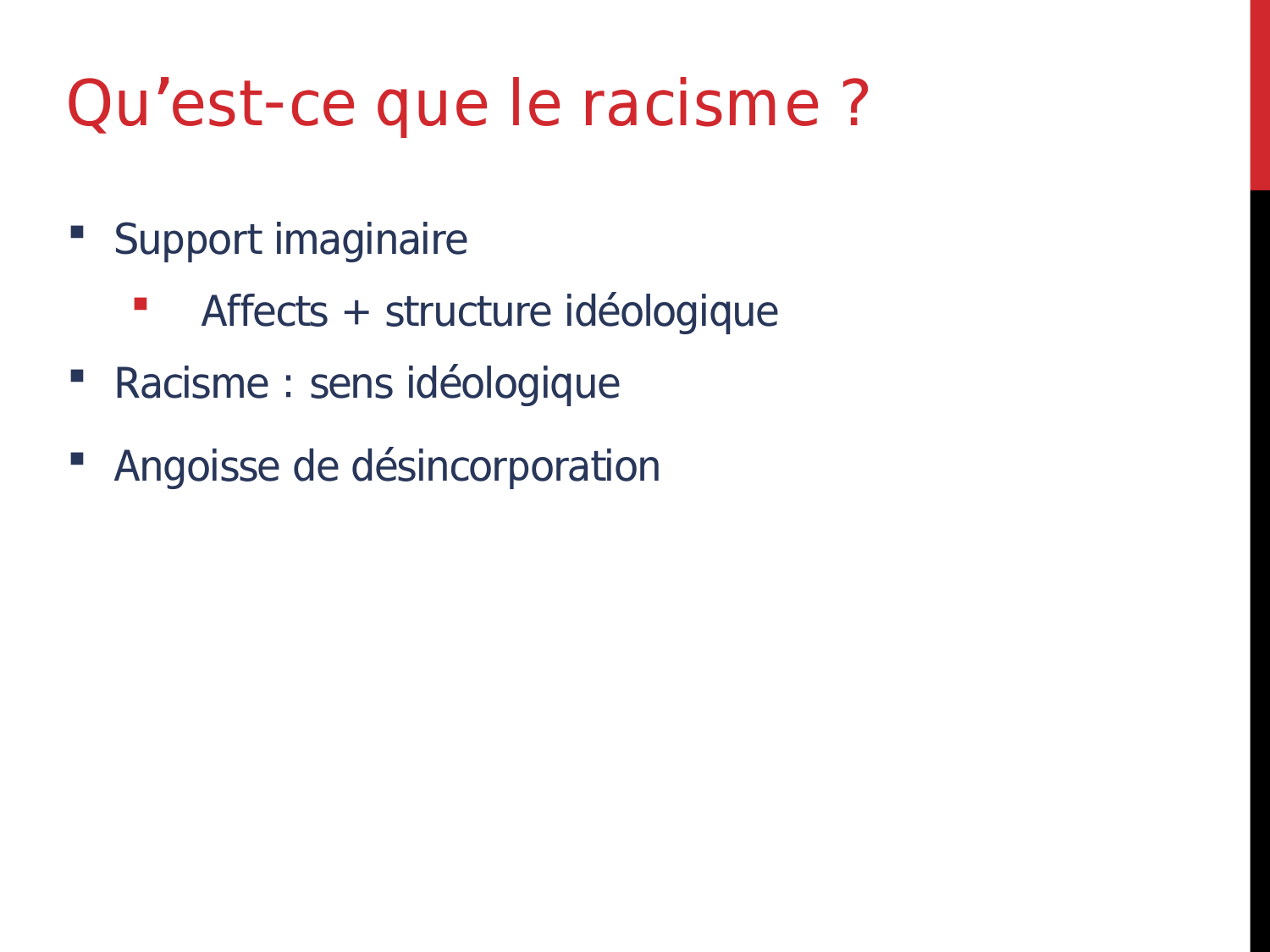

# Qu’est-ce que le racisme ?
Support imaginaire
Affects + structure idéologique
Racisme : sens idéologique
Angoisse de désincorporation